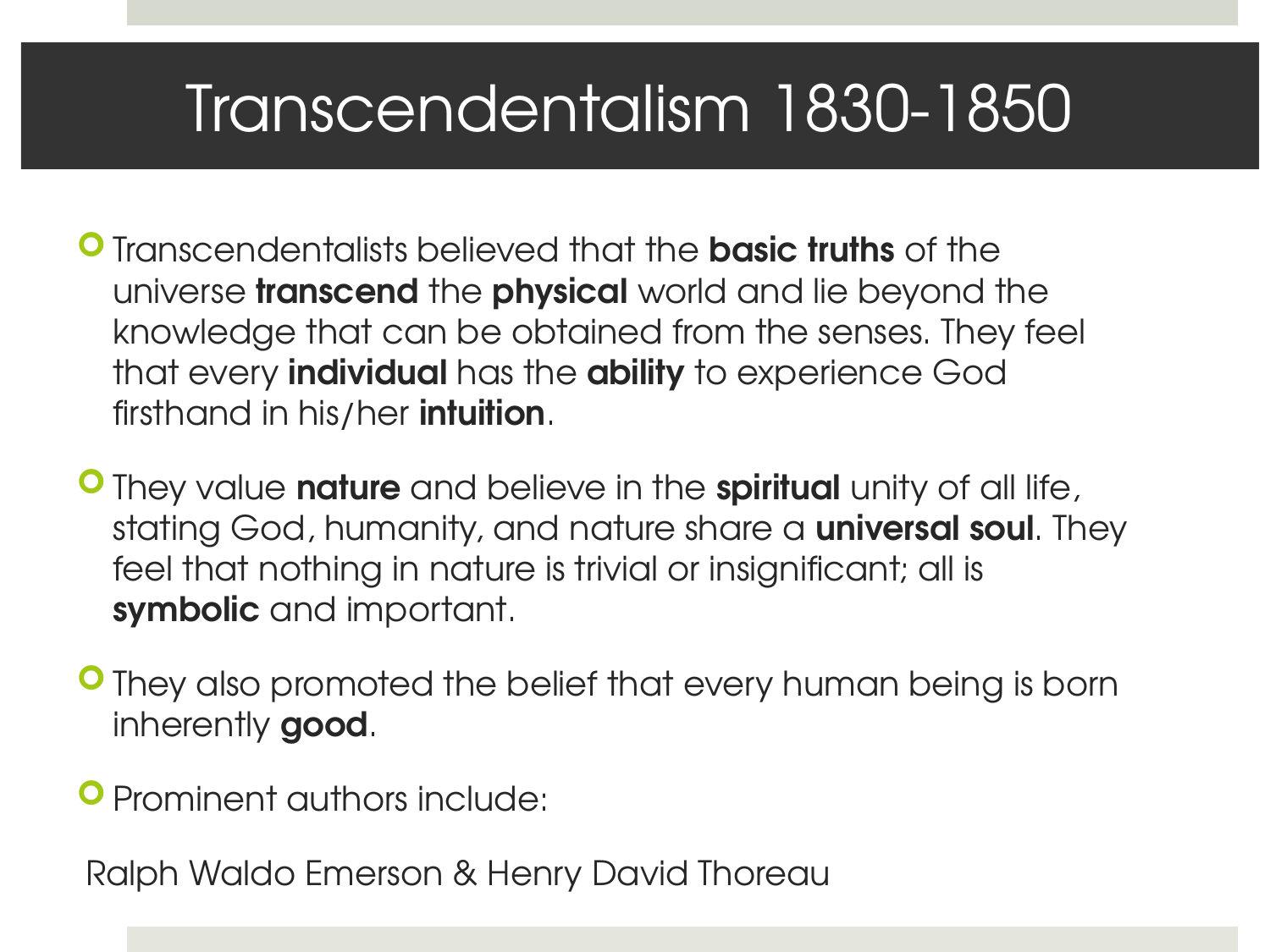

# Transcendentalism 1830-1850
Transcendentalists believed that the basic truths of the universe transcend the physical world and lie beyond the knowledge that can be obtained from the senses. They feel that every individual has the ability to experience God firsthand in his/her intuition.
They value nature and believe in the spiritual unity of all life, stating God, humanity, and nature share a universal soul. They feel that nothing in nature is trivial or insignificant; all is symbolic and important.
They also promoted the belief that every human being is born inherently good.
Prominent authors include:
 Ralph Waldo Emerson & Henry David Thoreau